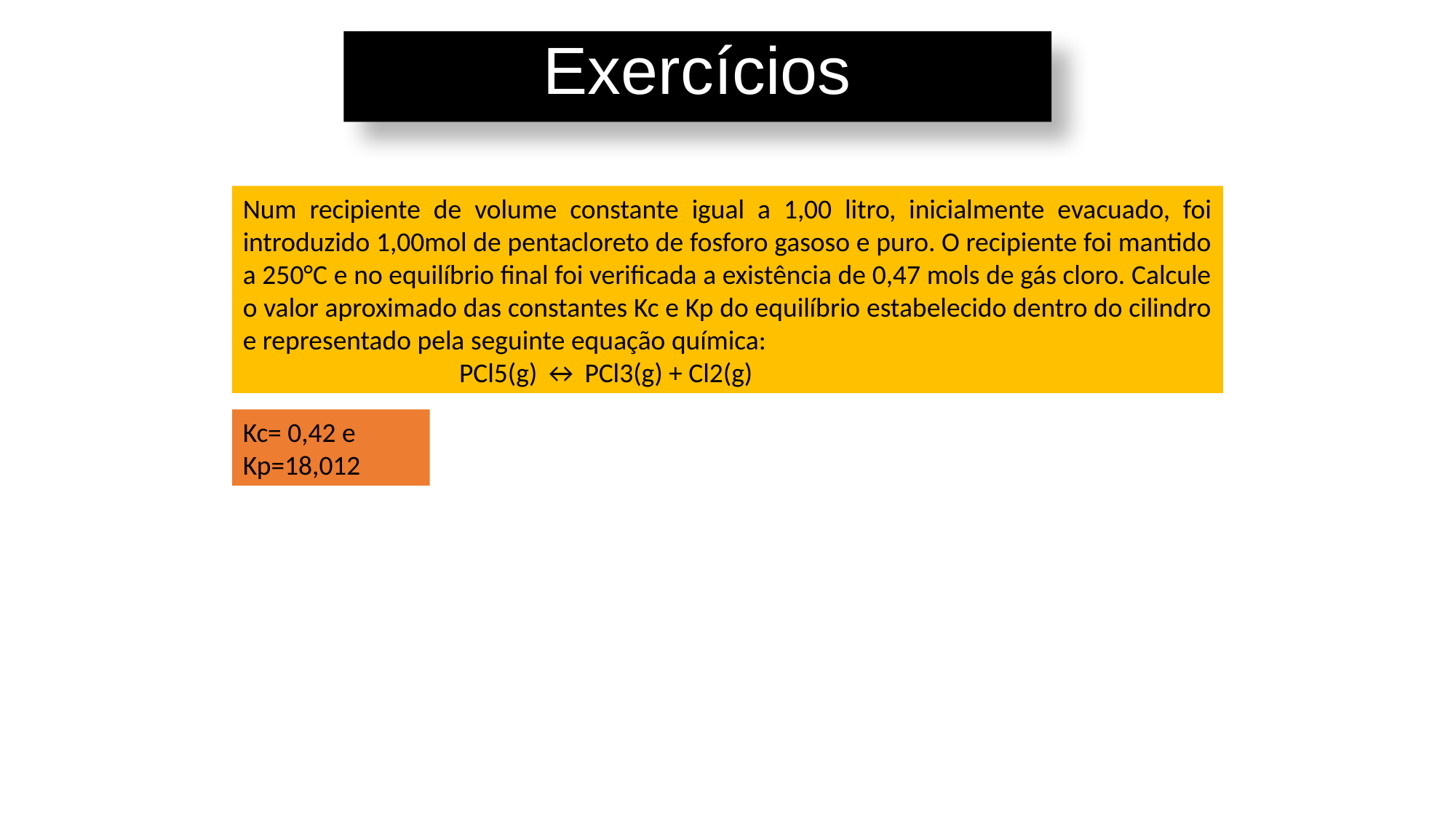

Exercícios
Num recipiente de volume constante igual a 1,00 litro, inicialmente evacuado, foi introduzido 1,00mol de pentacloreto de fosforo gasoso e puro. O recipiente foi mantido a 250°C e no equilíbrio final foi verificada a existência de 0,47 mols de gás cloro. Calcule o valor aproximado das constantes Kc e Kp do equilíbrio estabelecido dentro do cilindro e representado pela seguinte equação química:
                                   PCl5(g) ↔ PCl3(g) + Cl2(g)
Kc= 0,42 e Kp=18,012